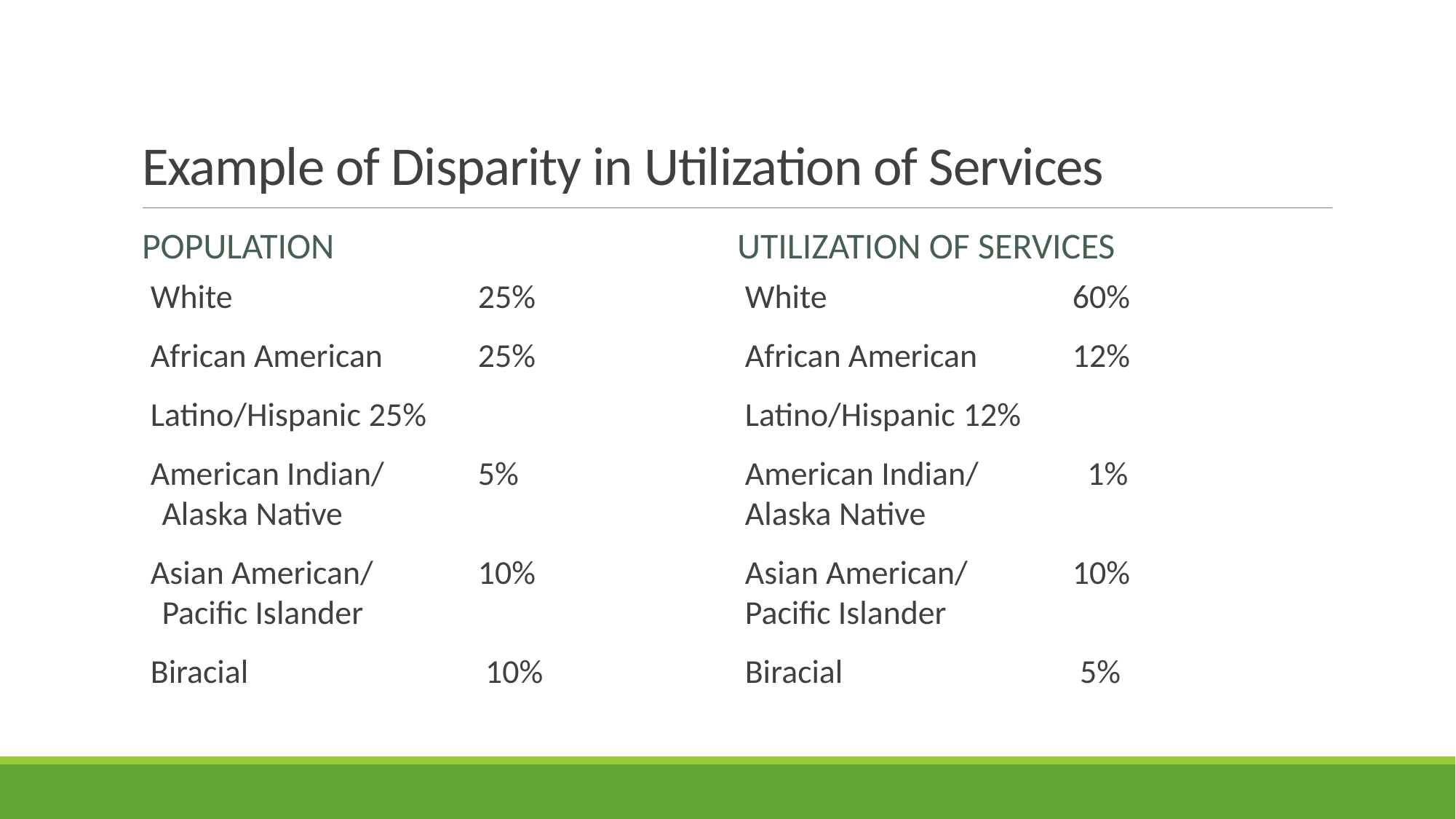

# Example of Disparity in Utilization of Services
Utilization of Services
Population
White		    	60%

African American     	12%

Latino/Hispanic	12%

American Indian/      	  1%
Alaska Native

Asian American/    	10%
Pacific Islander

Biracial		     	 5%

White		    	25%

African American     	25%

Latino/Hispanic	25%

American Indian/	5%
   Alaska Native

Asian American/        	10%
   Pacific Islander

Biracial		    	 10%